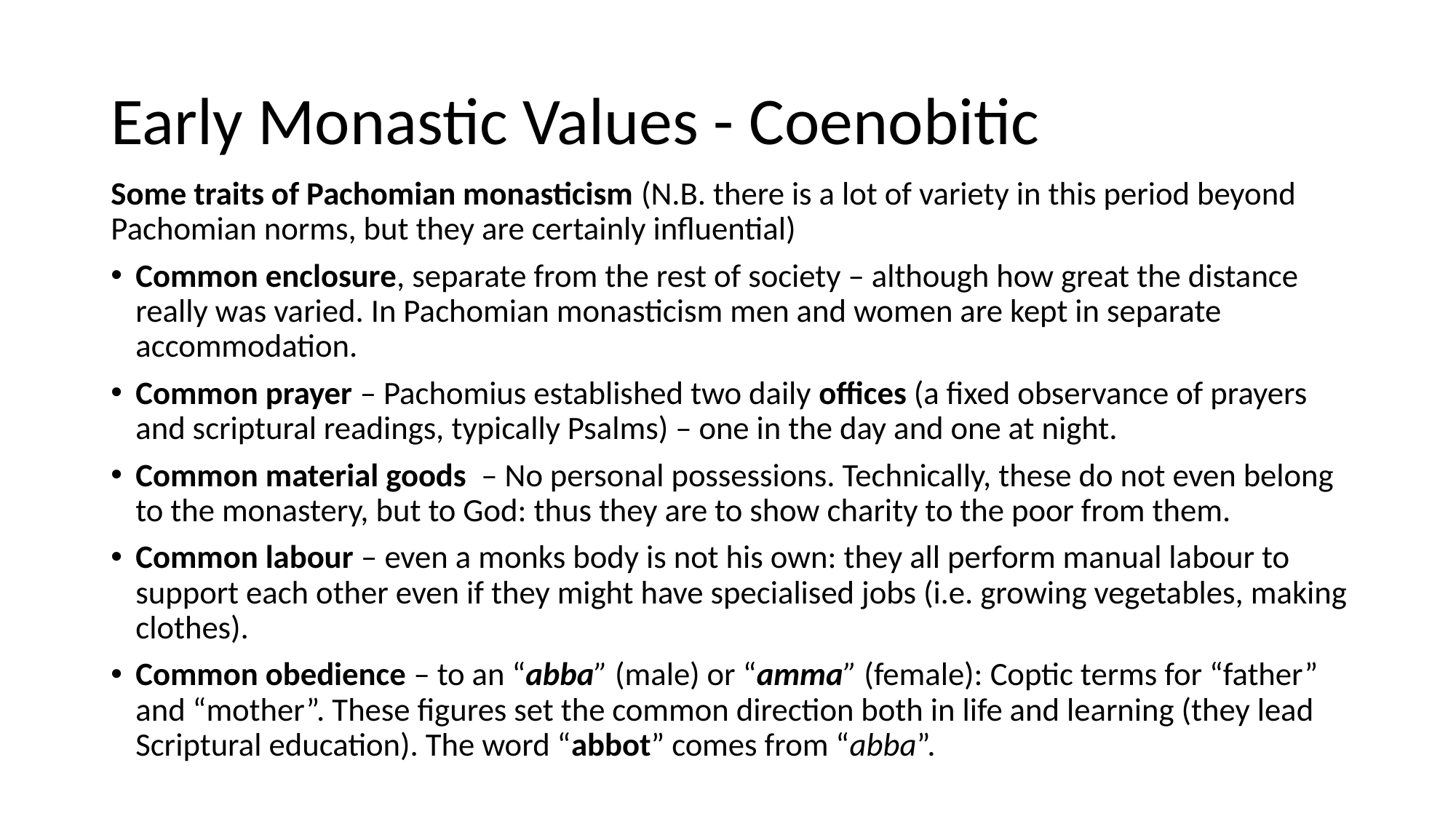

# Early Monastic Values - Coenobitic
Some traits of Pachomian monasticism (N.B. there is a lot of variety in this period beyond Pachomian norms, but they are certainly influential)
Common enclosure, separate from the rest of society – although how great the distance really was varied. In Pachomian monasticism men and women are kept in separate accommodation.
Common prayer – Pachomius established two daily offices (a fixed observance of prayers and scriptural readings, typically Psalms) – one in the day and one at night.
Common material goods  – No personal possessions. Technically, these do not even belong to the monastery, but to God: thus they are to show charity to the poor from them.
Common labour – even a monks body is not his own: they all perform manual labour to support each other even if they might have specialised jobs (i.e. growing vegetables, making clothes).
Common obedience – to an “abba” (male) or “amma” (female): Coptic terms for “father” and “mother”. These figures set the common direction both in life and learning (they lead Scriptural education). The word “abbot” comes from “abba”.